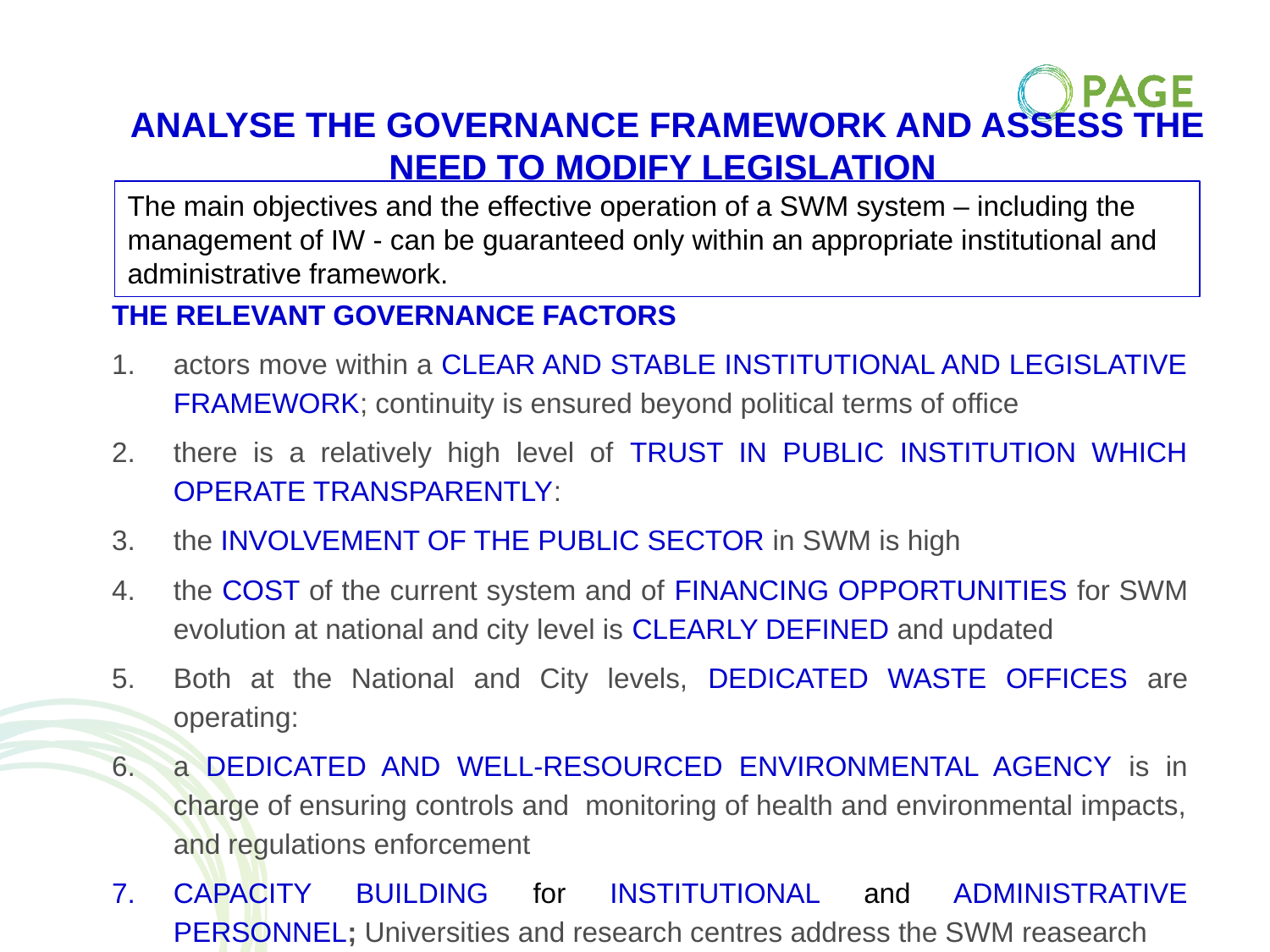

analyse the governance framework and assess the need to modify legislation

The main objectives and the effective operation of a SWM system – including the management of IW - can be guaranteed only within an appropriate institutional and administrative framework.
the relevant governance factors
actors move within a clear and stable institutional and legislative framework; continuity is ensured beyond political terms of office
there is a relatively high level of trust in public institution which operate transparently:
the involvement of the public sector in SWM is high
the cost of the current system and of financing opportunities for SWM evolution at national and city level is clearly defined and updated
Both at the National and City levels, dedicated Waste Offices are operating:
a dedicated and well-resourced Environmental Agency is in charge of ensuring controls and  monitoring of health and environmental impacts, and regulations enforcement
Capacity building for institutional and administrative personnel; Universities and research centres address the SWM reasearch